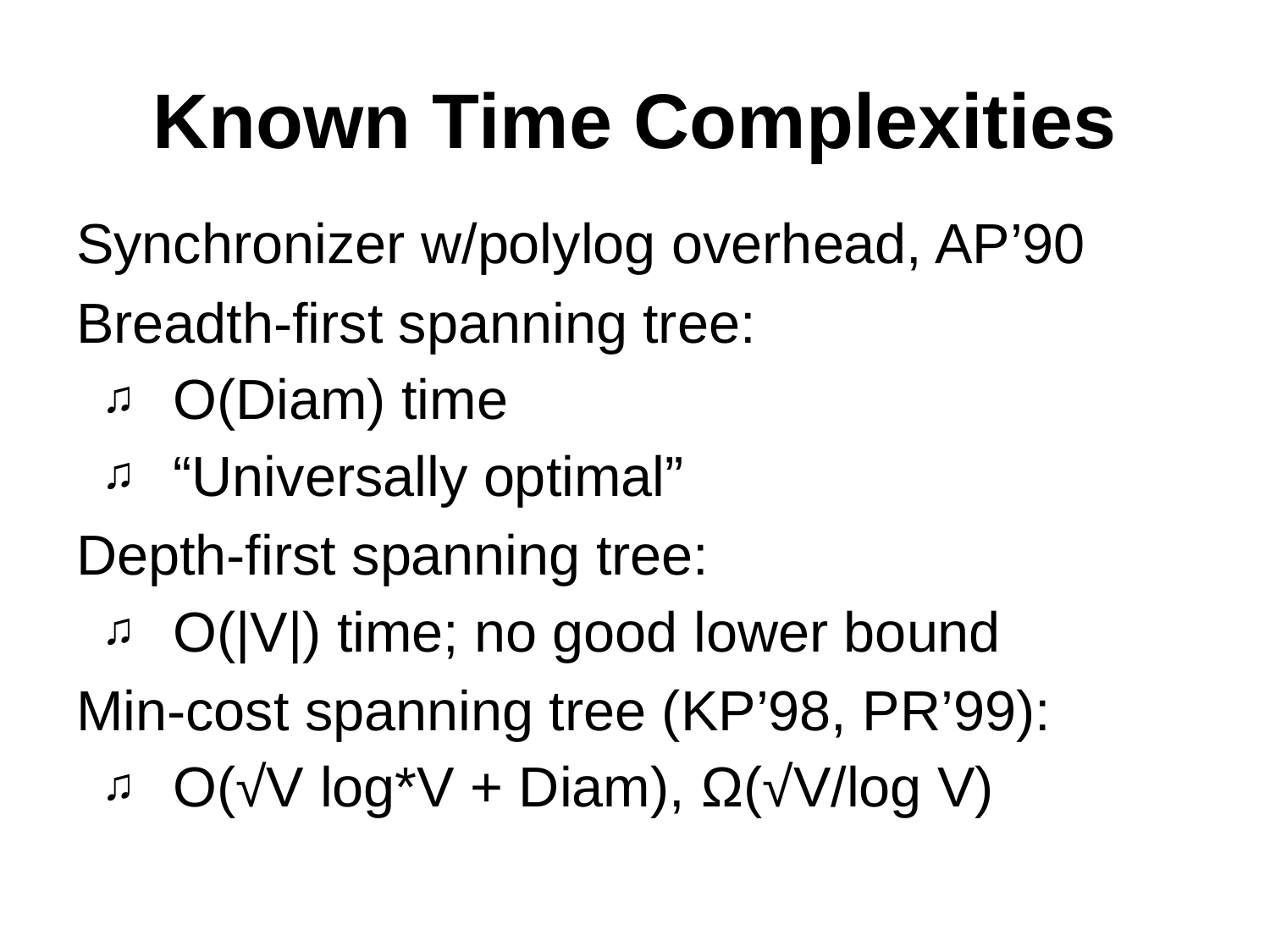

# Known Time Complexities
Synchronizer w/polylog overhead, AP’90
Breadth-first spanning tree:
O(Diam) time
“Universally optimal”
Depth-first spanning tree:
O(|V|) time; no good lower bound
Min-cost spanning tree (KP’98, PR’99):
O(√V log*V + Diam), Ω(√V/log V)